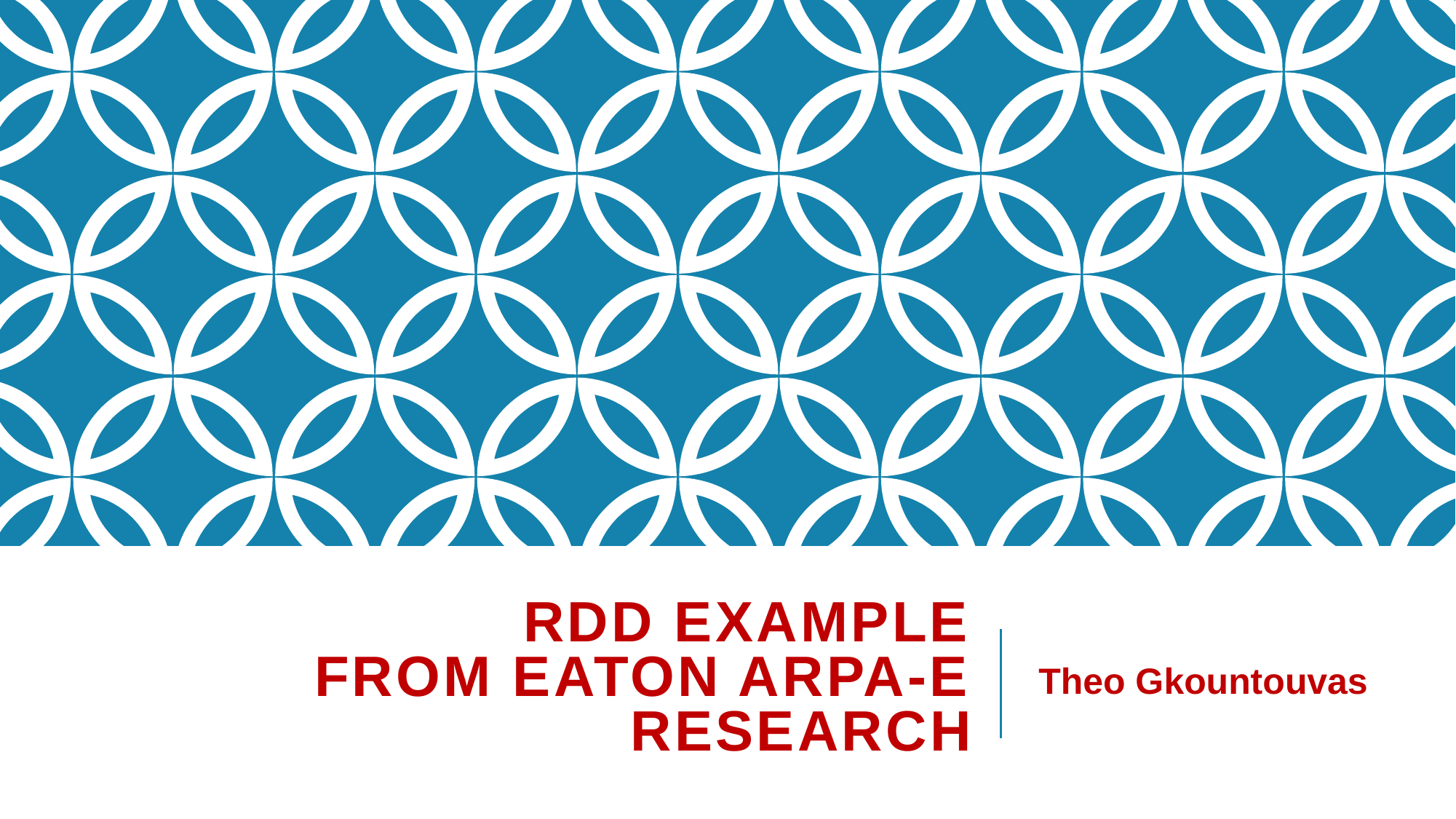

# RDD Example From Eaton ARPA-e research
Theo Gkountouvas